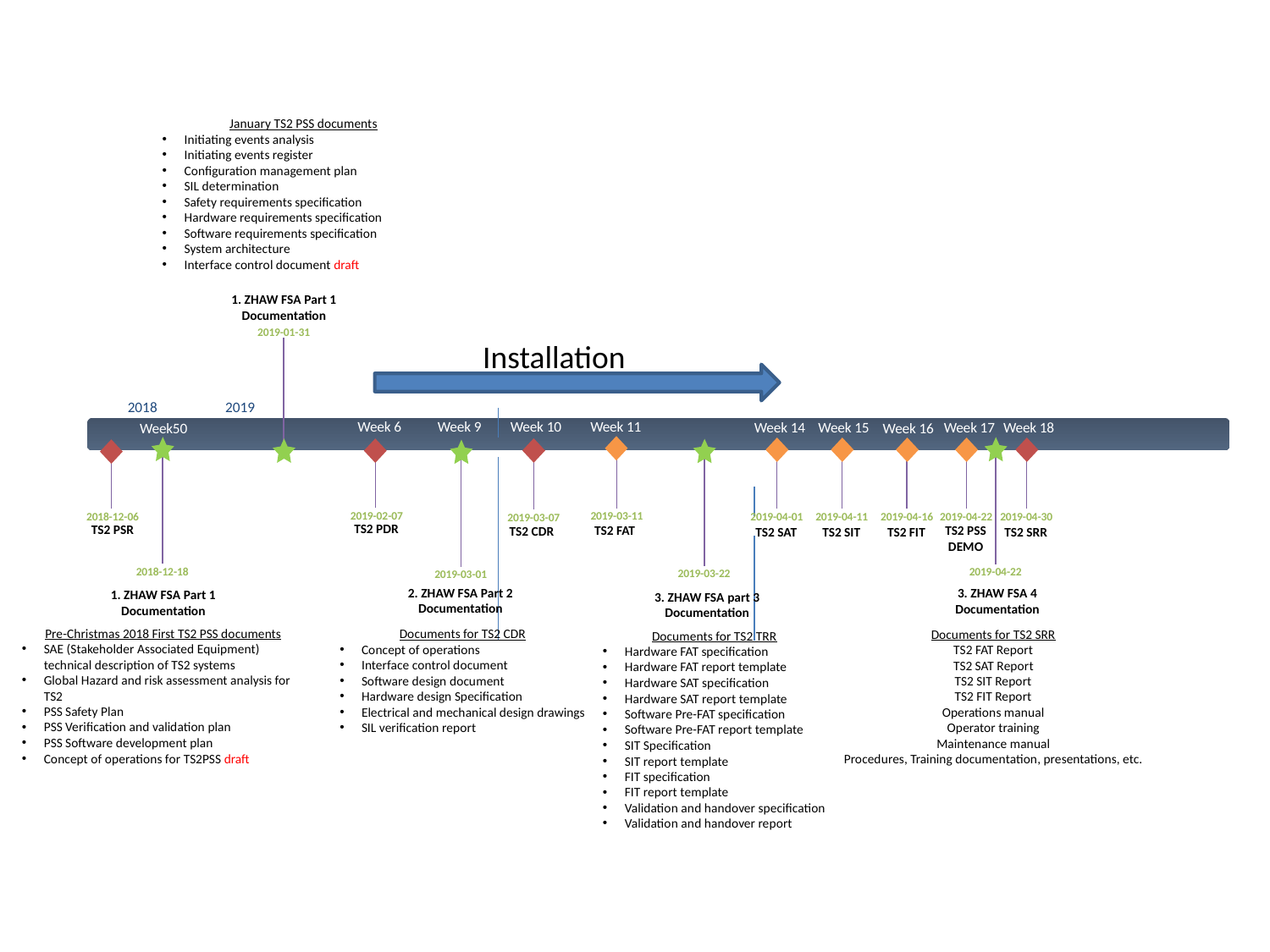

January TS2 PSS documents
Initiating events analysis
Initiating events register
Configuration management plan
SIL determination
Safety requirements specification
Hardware requirements specification
Software requirements specification
System architecture
Interface control document draft
1. ZHAW FSA Part 1
Documentation

11 days
2019-01-31
Installation
100%

3 days
3 days
5 days

5/19 - 5/23
5/24 - 5/28
5/29 - 6/2

10 days
2019
2018
65%
Week 10
Week 9
Week 11
Week 6
Week 18
Week 14
Week 15
Week 17

Week 16
Week50

0 days
5 days
5 days
0 days

6/3 - 6/4
6/5 - 6/9
6/10 - 6/16
6/17

11 days
15%
2019-02-07
2019-03-11
2019-04-01
2019-04-11
2019-04-16
2019-04-22
2019-04-30
2018-12-06
2019-03-07

5 days
4 days
2 days
TS2 PDR
TS2 PSR
TS2 FAT
TS2 CDR
TS2 SAT
TS2 SIT
TS2 FIT
TS2 SRR

TS2 PSS DEMO

6/18 - 6/23
6/24 - 6/29
6/30 - 7/3

4 days
2018-12-18
2019-04-22
2019-03-22
2019-03-01

2. ZHAW FSA Part 2
Documentation
3. ZHAW FSA 4 Documentation
1. ZHAW FSA Part 1
Documentation
3. ZHAW FSA part 3
Documentation

1 day

Pre-Christmas 2018 First TS2 PSS documents
SAE (Stakeholder Associated Equipment) technical description of TS2 systems
Global Hazard and risk assessment analysis for TS2
PSS Safety Plan
PSS Verification and validation plan
PSS Software development plan
Concept of operations for TS2PSS draft
Documents for TS2 CDR
Concept of operations
Interface control document
Software design document
Hardware design Specification
Electrical and mechanical design drawings
SIL verification report
Documents for TS2 SRR
TS2 FAT Report
TS2 SAT Report
TS2 SIT Report
TS2 FIT Report
Operations manual
Operator training
Maintenance manual
Procedures, Training documentation, presentations, etc.
Documents for TS2 TRR
Hardware FAT specification
Hardware FAT report template
Hardware SAT specification
Hardware SAT report template
Software Pre-FAT specification
Software Pre-FAT report template
SIT Specification
SIT report template
FIT specification
FIT report template
Validation and handover specification
Validation and handover report
2017
2017

Today